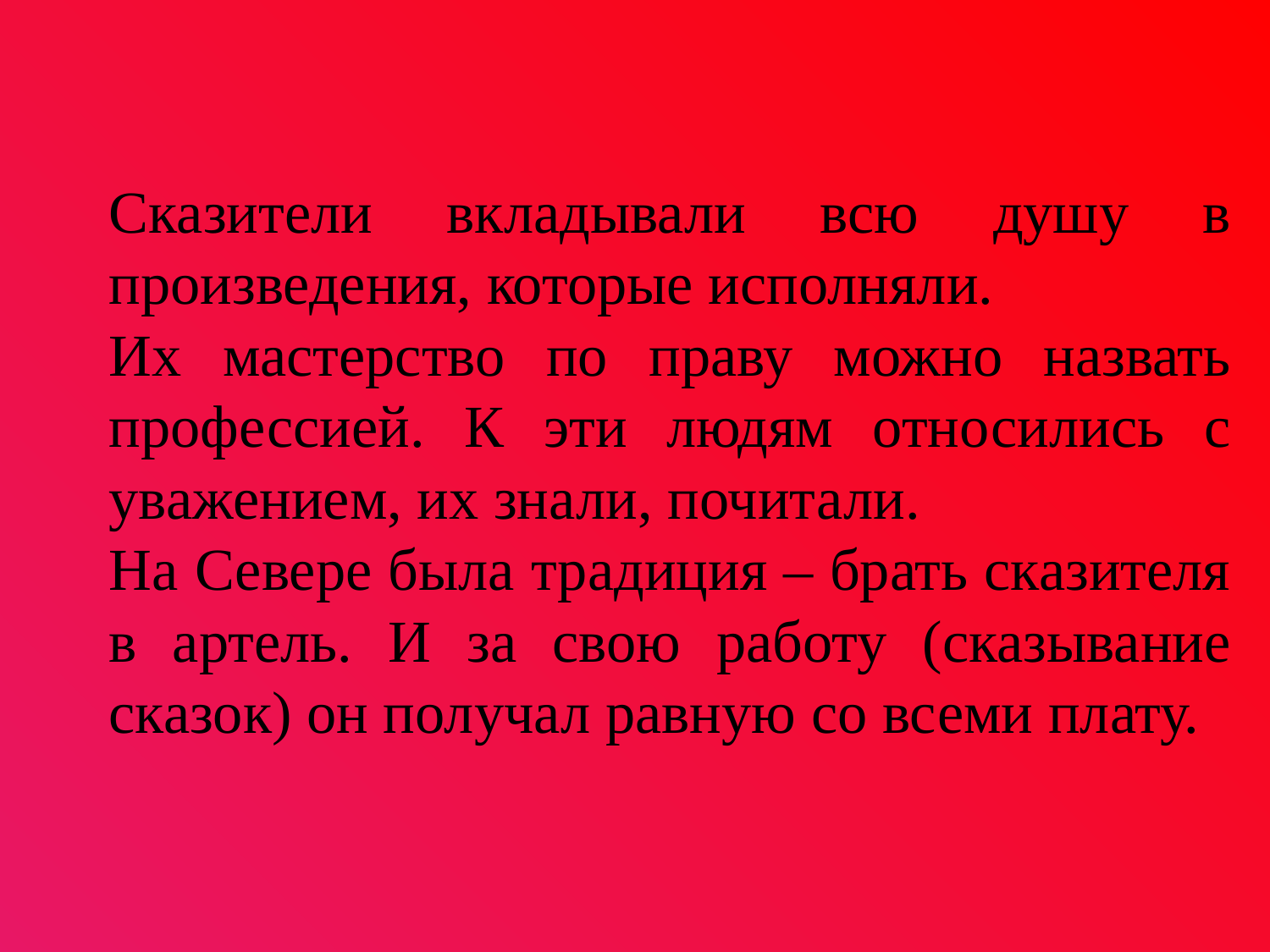

Сказители вкладывали всю душу в произведения, которые исполняли.
	Их мастерство по праву можно назвать профессией. К эти людям относились с уважением, их знали, почитали.
	На Севере была традиция – брать сказителя в артель. И за свою работу (сказывание сказок) он получал равную со всеми плату.